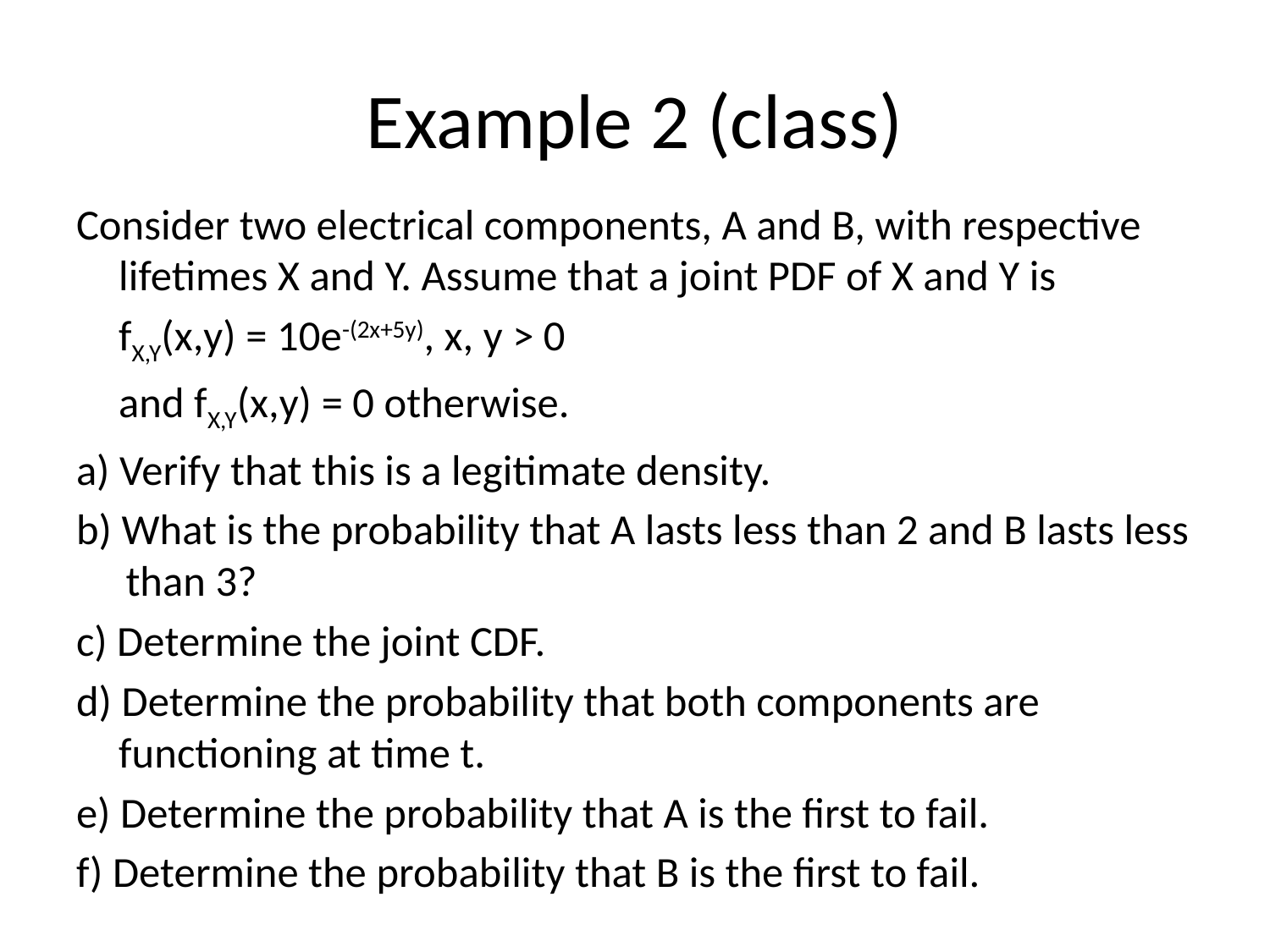

# Example 2 (class)
Consider two electrical components, A and B, with respective lifetimes X and Y. Assume that a joint PDF of X and Y is
			fX,Y(x,y) = 10e-(2x+5y), x, y > 0
	and fX,Y(x,y) = 0 otherwise.
a) Verify that this is a legitimate density.
b) What is the probability that A lasts less than 2 and B lasts less than 3?
c) Determine the joint CDF.
d) Determine the probability that both components are functioning at time t.
e) Determine the probability that A is the first to fail.
f) Determine the probability that B is the first to fail.